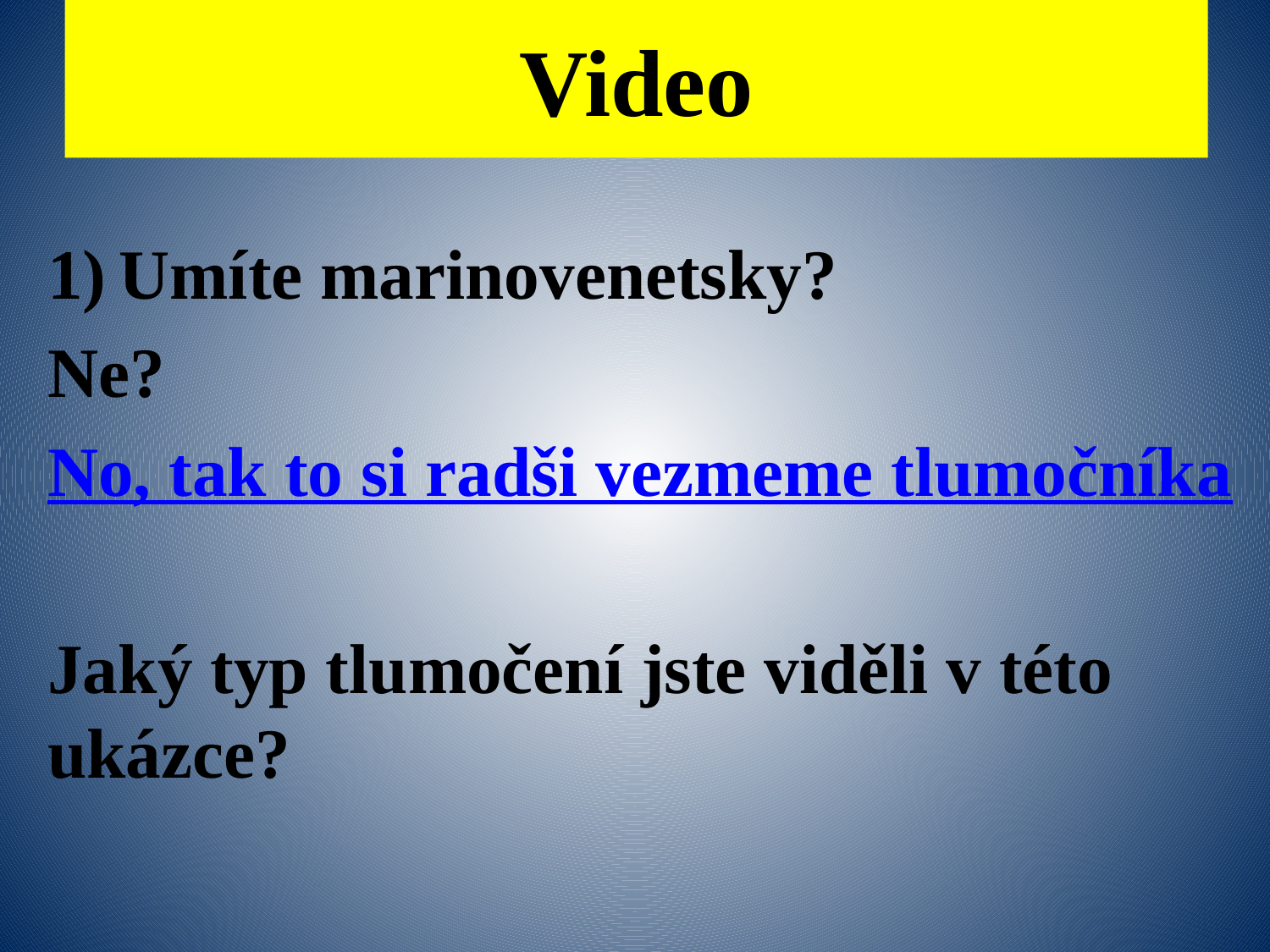

# Video
Umíte marinovenetsky?
Ne?
No, tak to si radši vezmeme tlumočníka

Jaký typ tlumočení jste viděli v této ukázce?